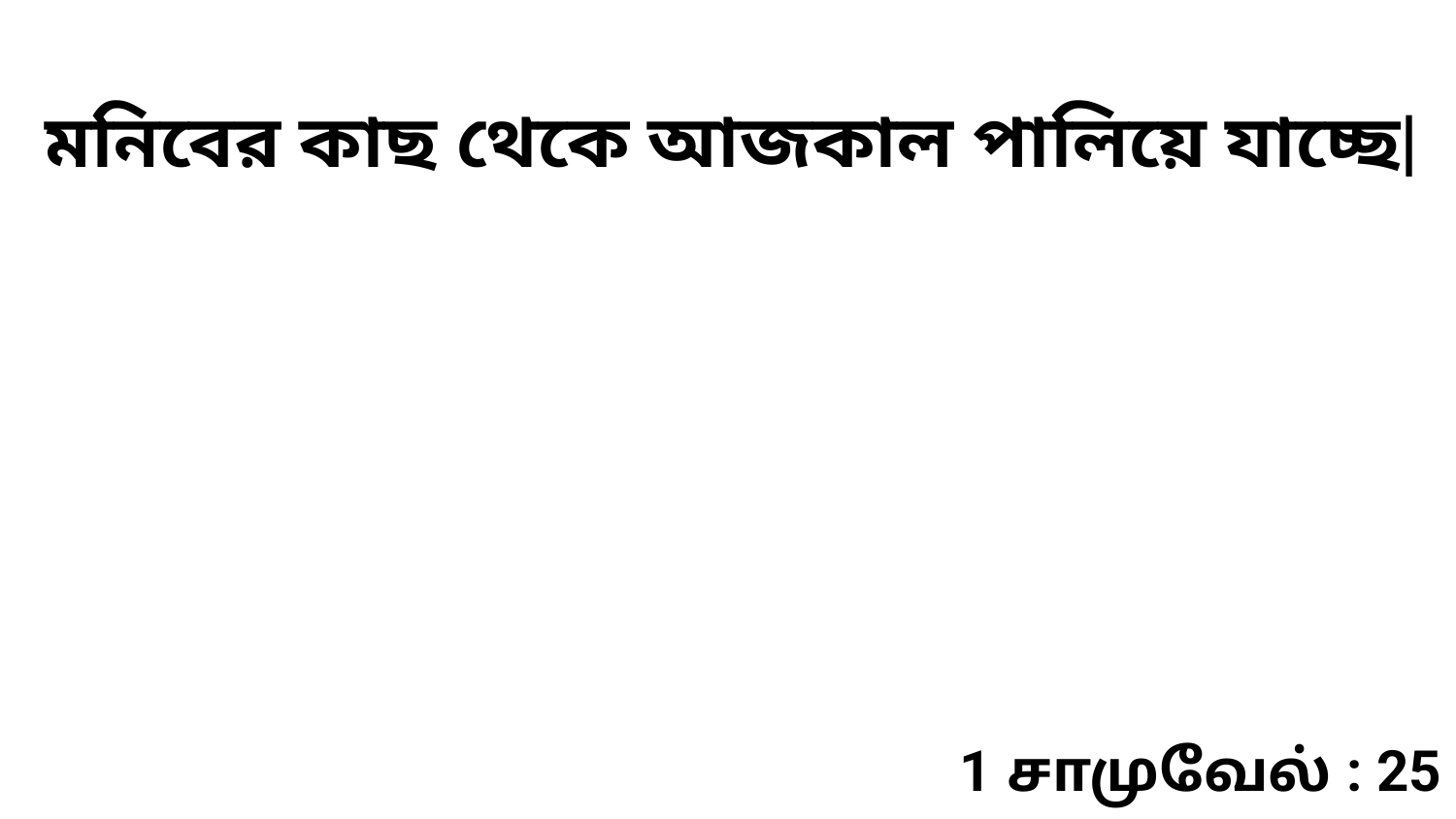

মনিবের কাছ থেকে আজকাল পালিয়ে যাচ্ছে|
1 சாமுவேல் : 25